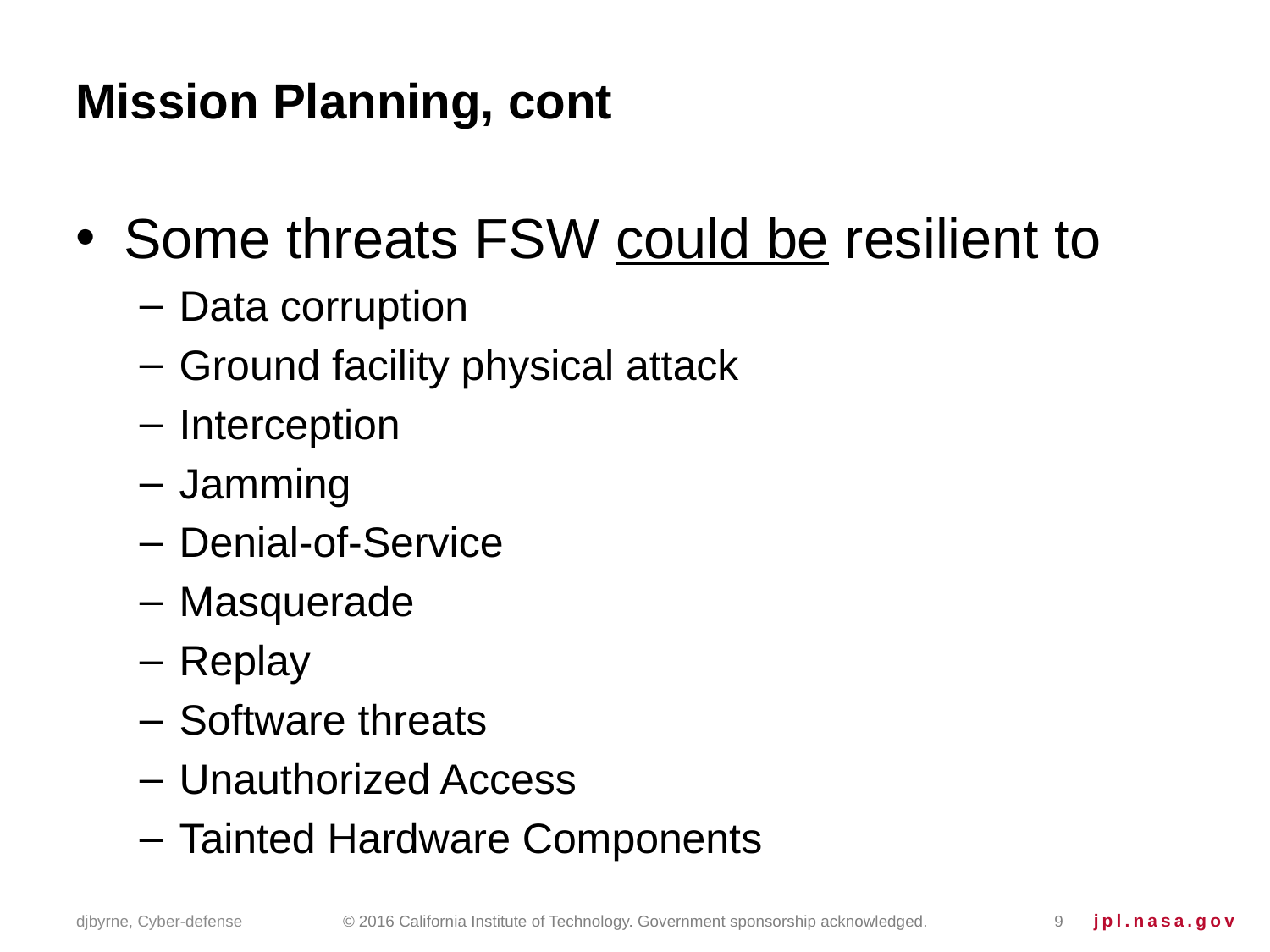

# Mission Planning, cont
Some threats FSW could be resilient to
Data corruption
Ground facility physical attack
Interception
Jamming
Denial-of-Service
Masquerade
Replay
Software threats
Unauthorized Access
Tainted Hardware Components
djbyrne, Cyber-defense
© 2016 California Institute of Technology. Government sponsorship acknowledged.
9